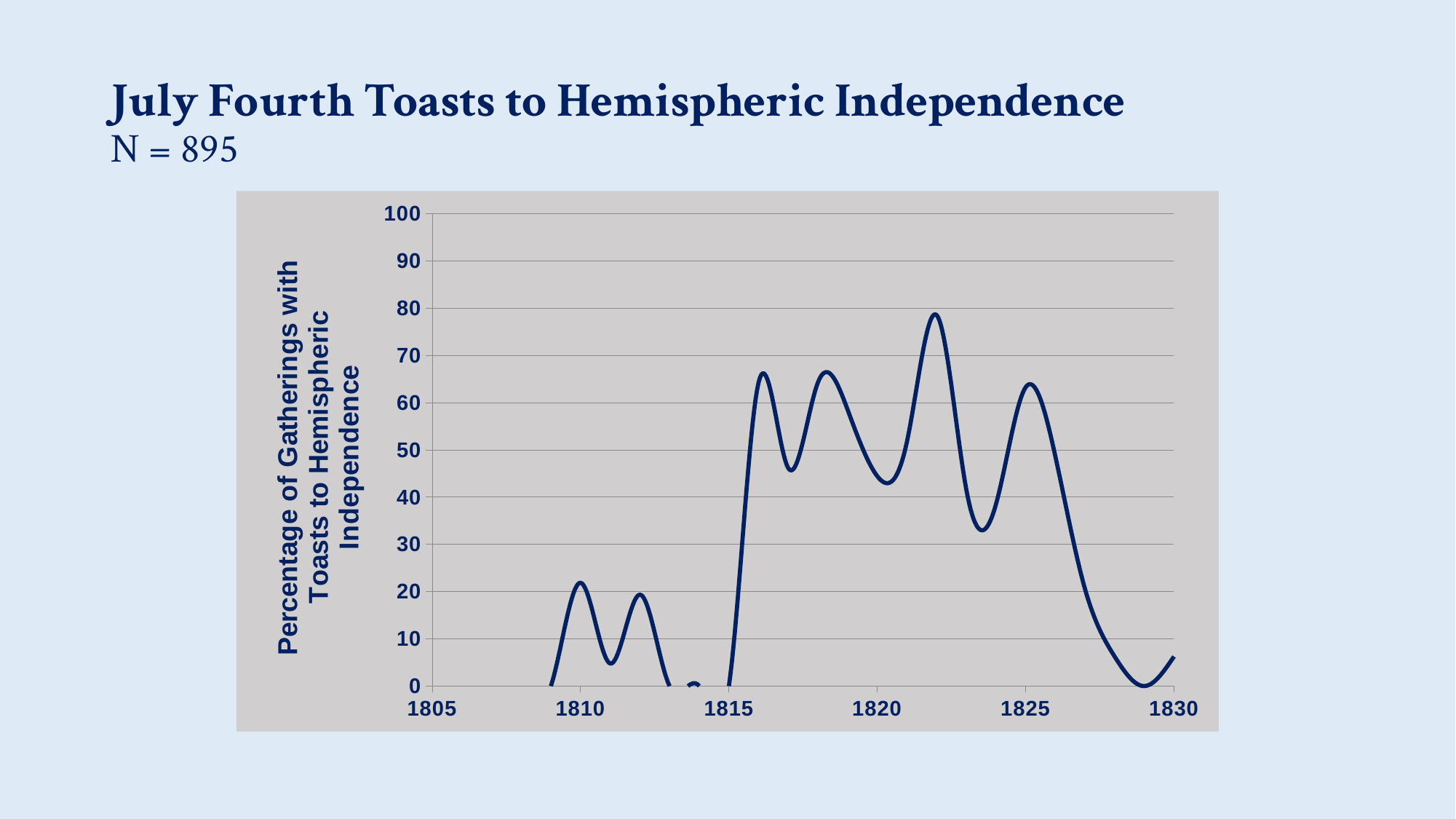

# July Fourth Toasts to Hemispheric Independence N = 895

### Chart

| Category |  |
|---|---|